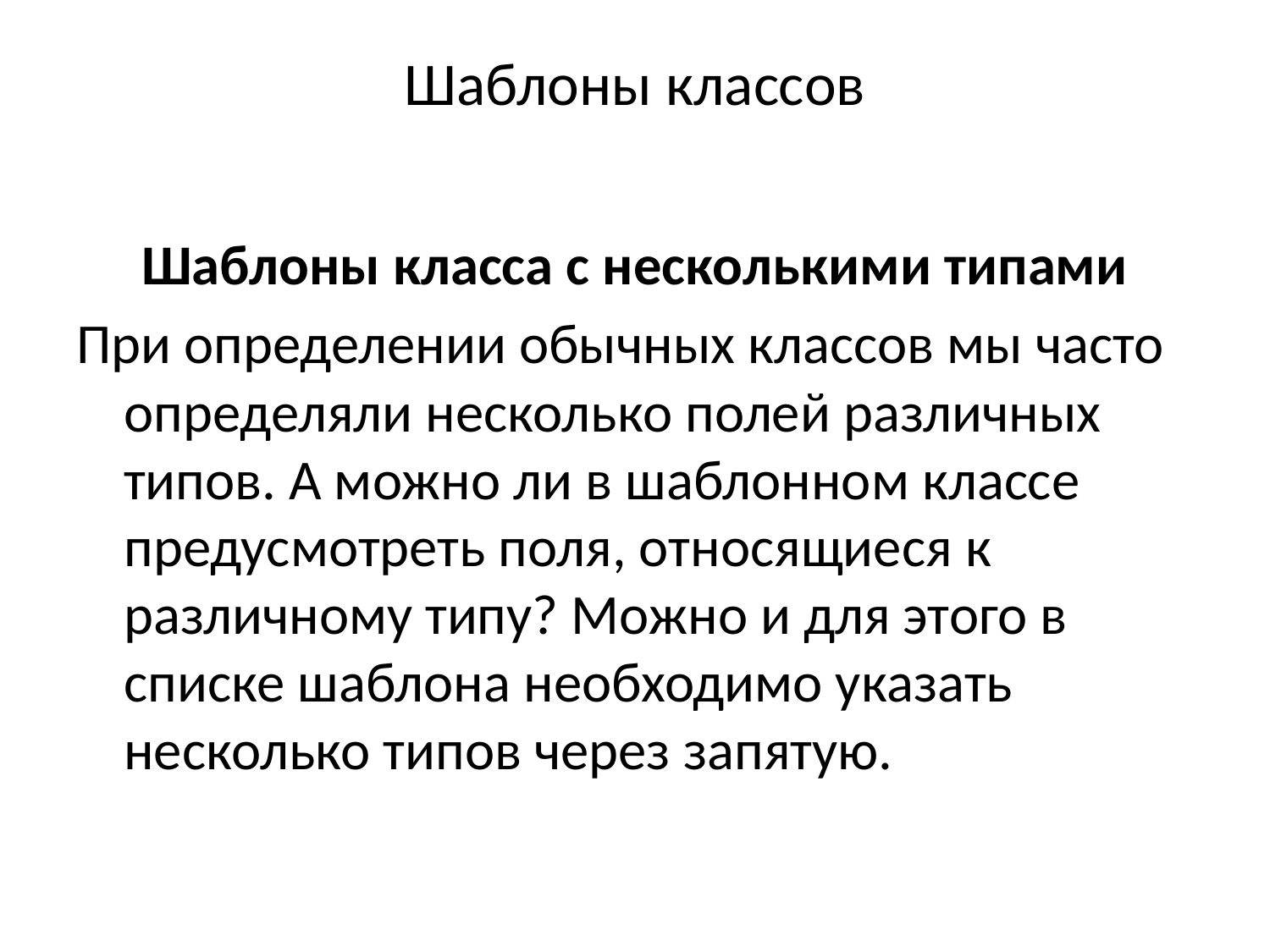

# Шаблоны классов
Шаблоны класса с несколькими типами
При определении обычных классов мы часто определяли несколько полей различных типов. А можно ли в шаблонном классе предусмотреть поля, относящиеся к различному типу? Можно и для этого в списке шаблона необходимо указать несколько типов через запятую.